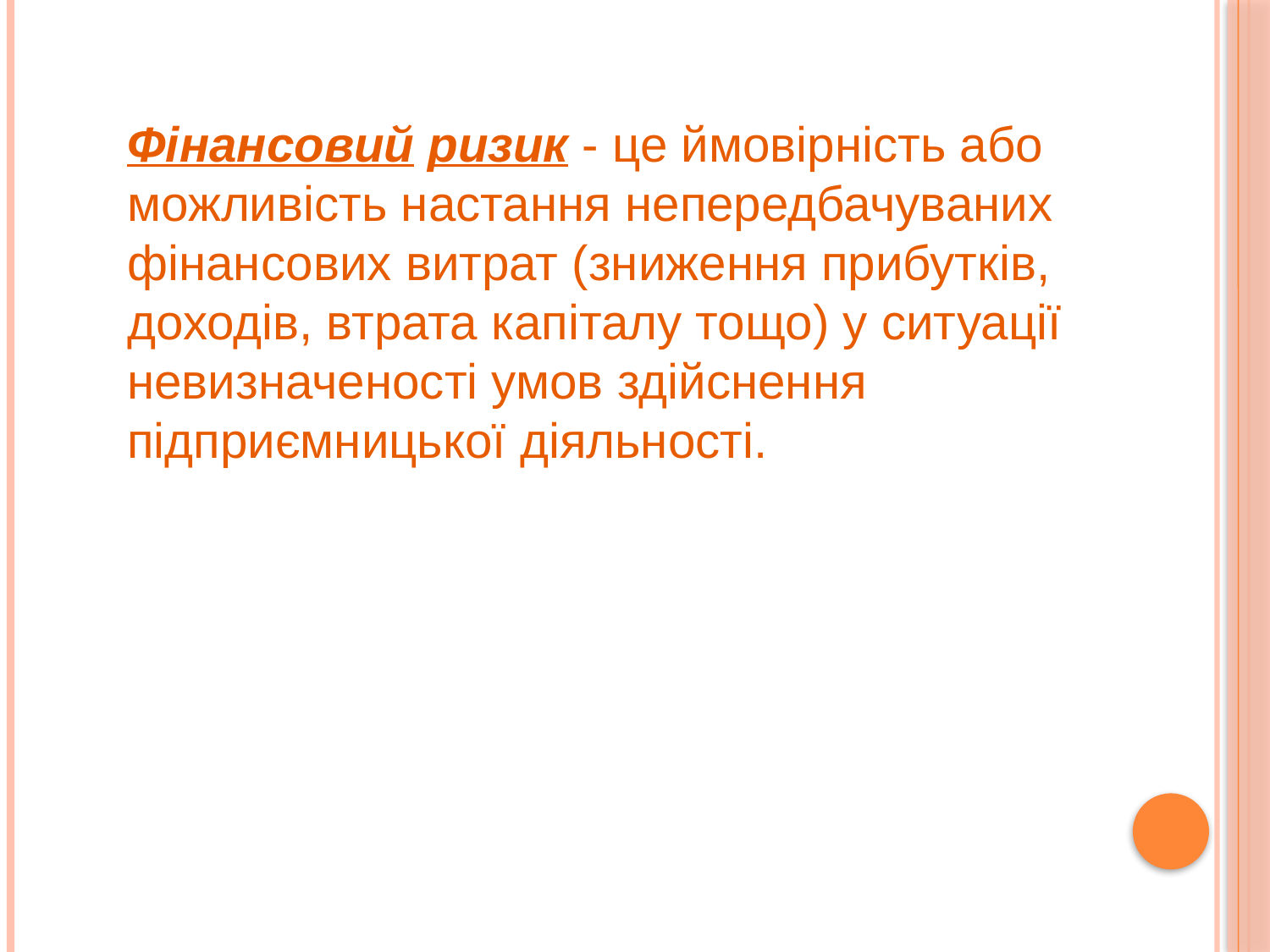

Фінансовий ризик - це ймовірність або можливість настання непередбачуваних фінансових витрат (зниження прибутків, доходів, втрата капіталу тощо) у ситуації невизначеності умов здійснення підприємницької діяльності.